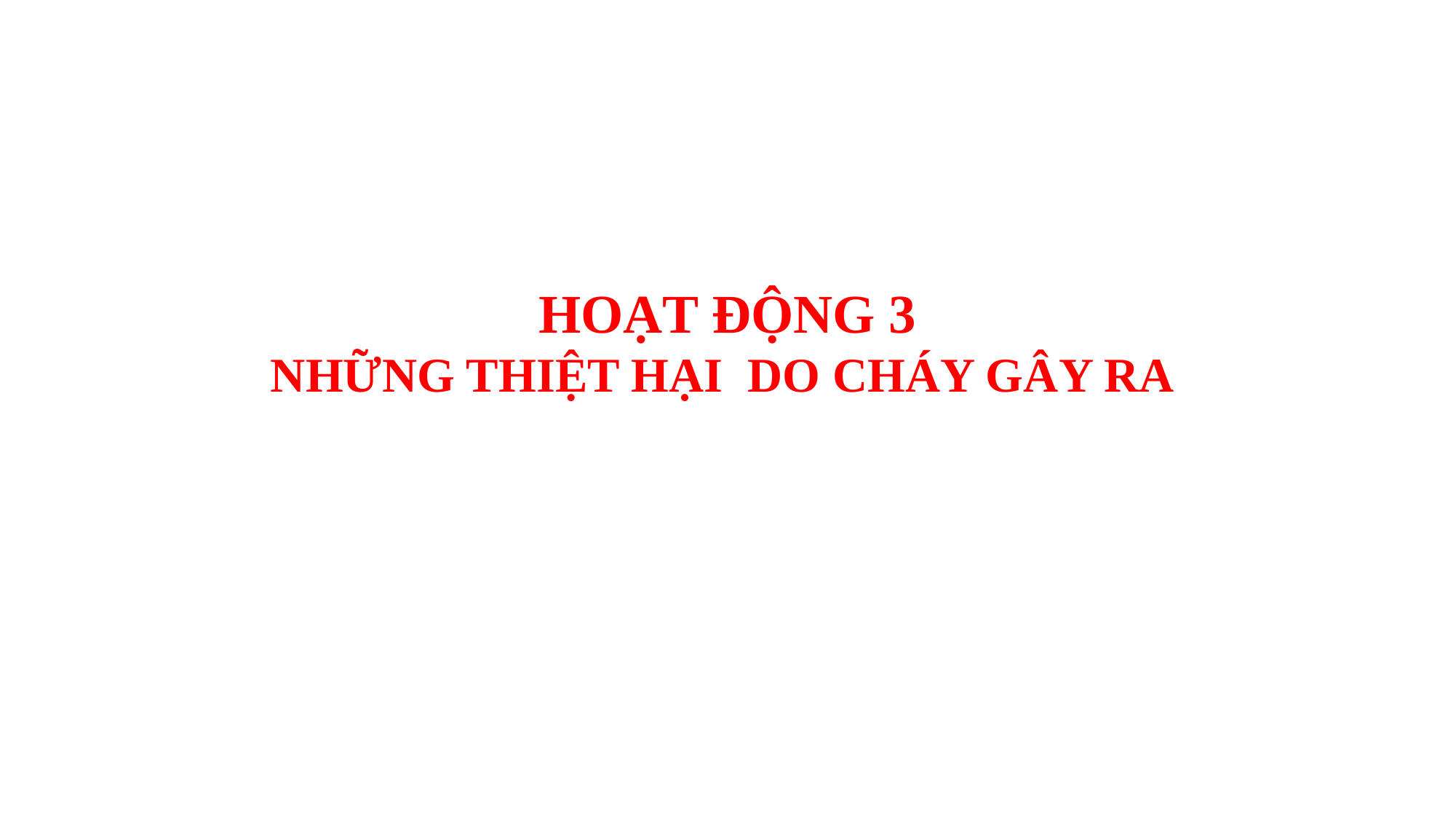

HOẠT ĐỘNG 3
 NHỮNG THIỆT HẠI  DO CHÁY GÂY RA